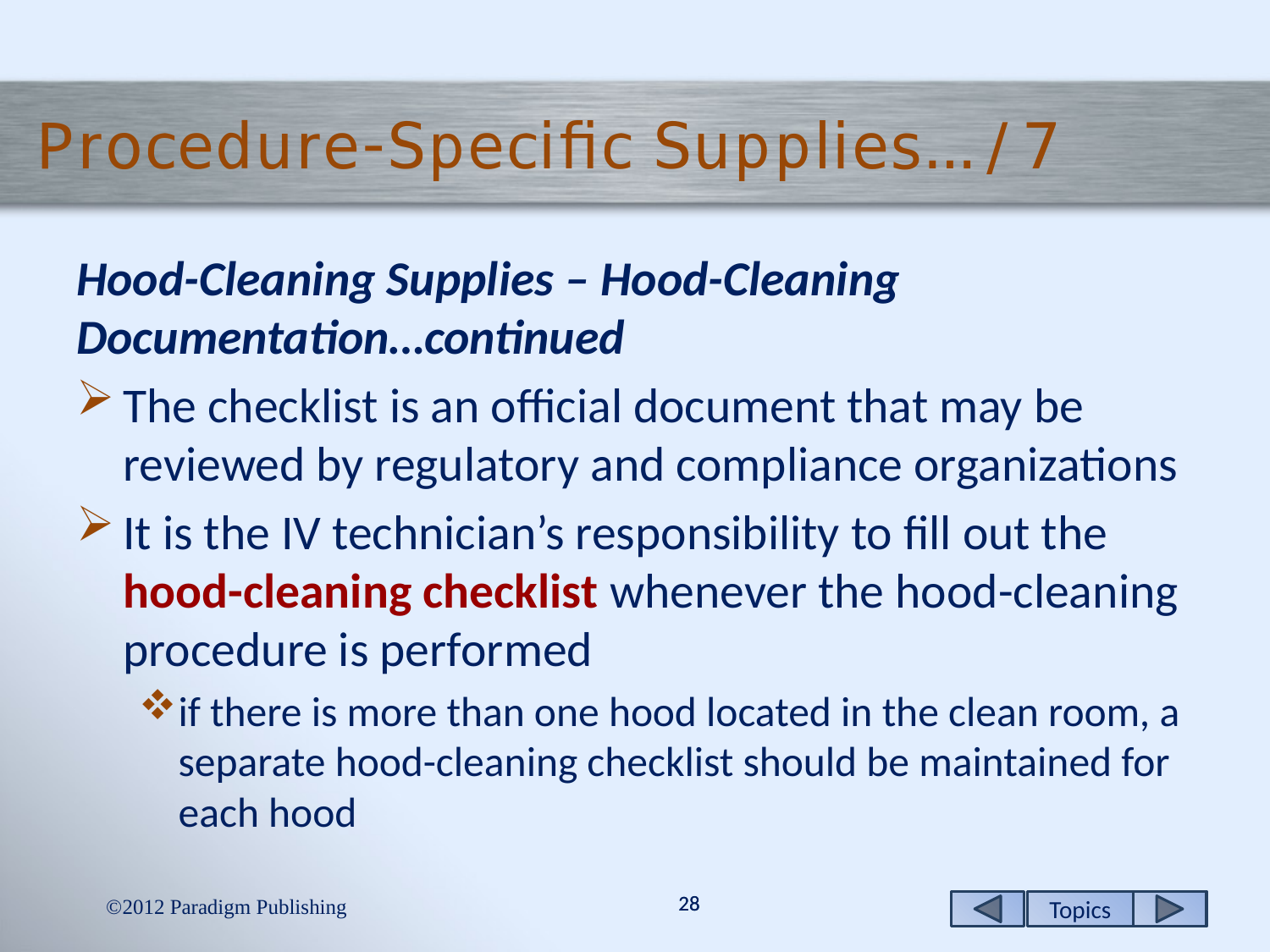

# Procedure-Specific Supplies…/7
Hood-Cleaning Supplies – Hood-Cleaning Documentation…continued
The checklist is an official document that may be reviewed by regulatory and compliance organizations
It is the IV technician’s responsibility to fill out the hood-cleaning checklist whenever the hood-cleaning procedure is performed
if there is more than one hood located in the clean room, a separate hood-cleaning checklist should be maintained for each hood
©2012 Paradigm Publishing